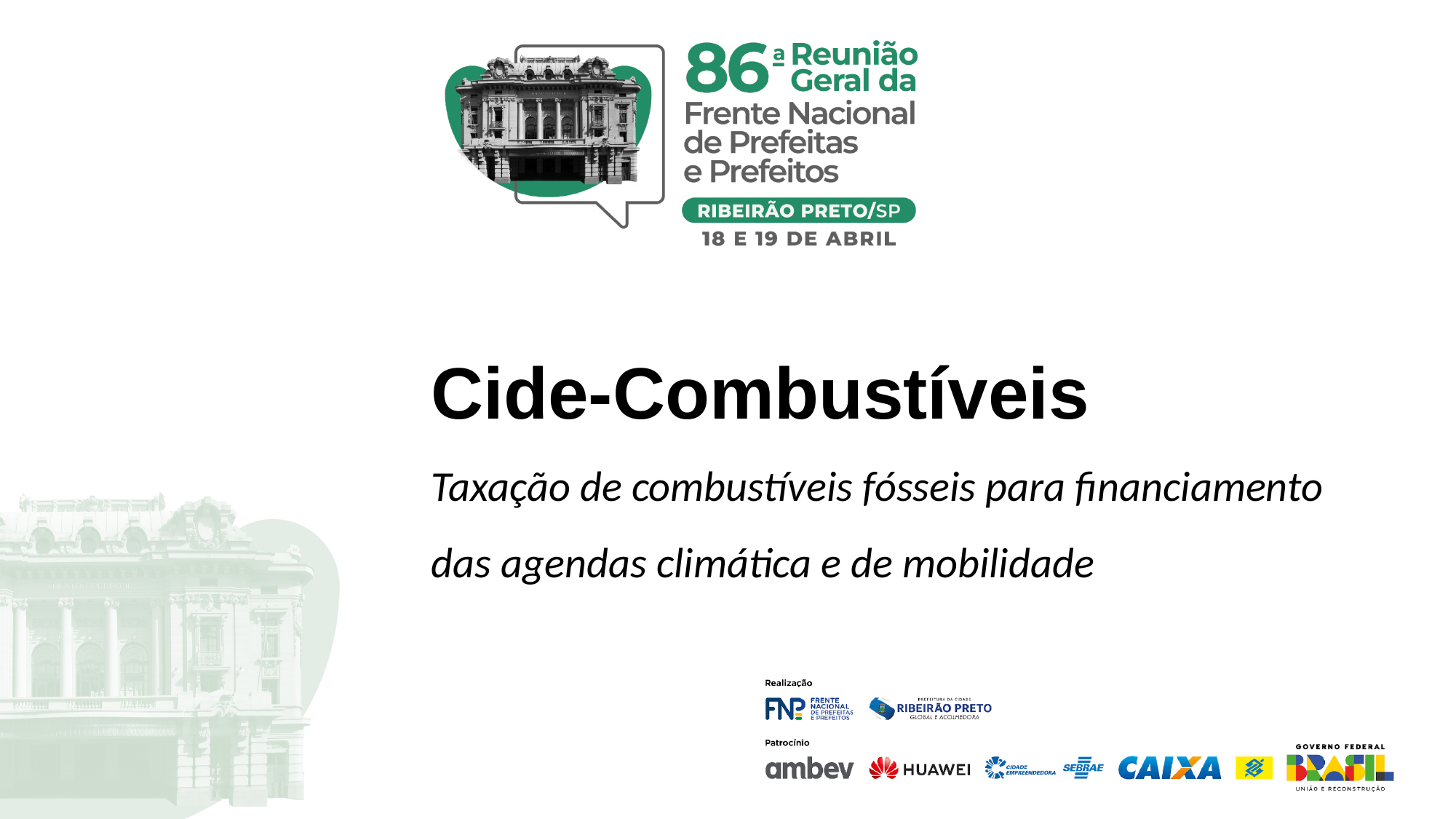

Cide-Combustíveis
Taxação de combustíveis fósseis para financiamento das agendas climática e de mobilidade